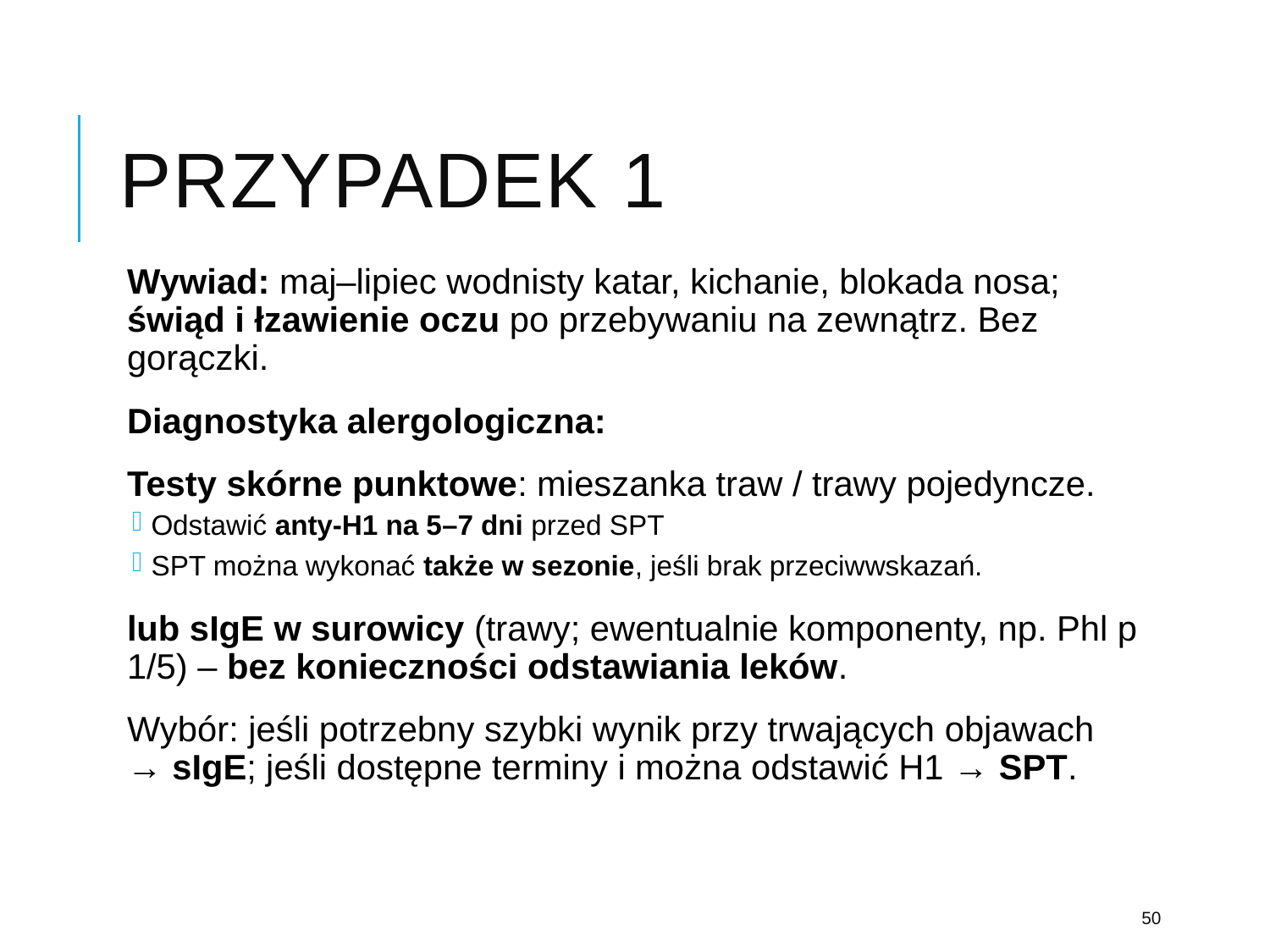

# Przypadek 1
Wywiad: maj–lipiec wodnisty katar, kichanie, blokada nosa; świąd i łzawienie oczu po przebywaniu na zewnątrz. Bez gorączki.
Diagnostyka alergologiczna:
Testy skórne punktowe: mieszanka traw / trawy pojedyncze.
Odstawić anty-H1 na 5–7 dni przed SPT
SPT można wykonać także w sezonie, jeśli brak przeciwwskazań.
lub sIgE w surowicy (trawy; ewentualnie komponenty, np. Phl p 1/5) – bez konieczności odstawiania leków.
Wybór: jeśli potrzebny szybki wynik przy trwających objawach → sIgE; jeśli dostępne terminy i można odstawić H1 → SPT.
50